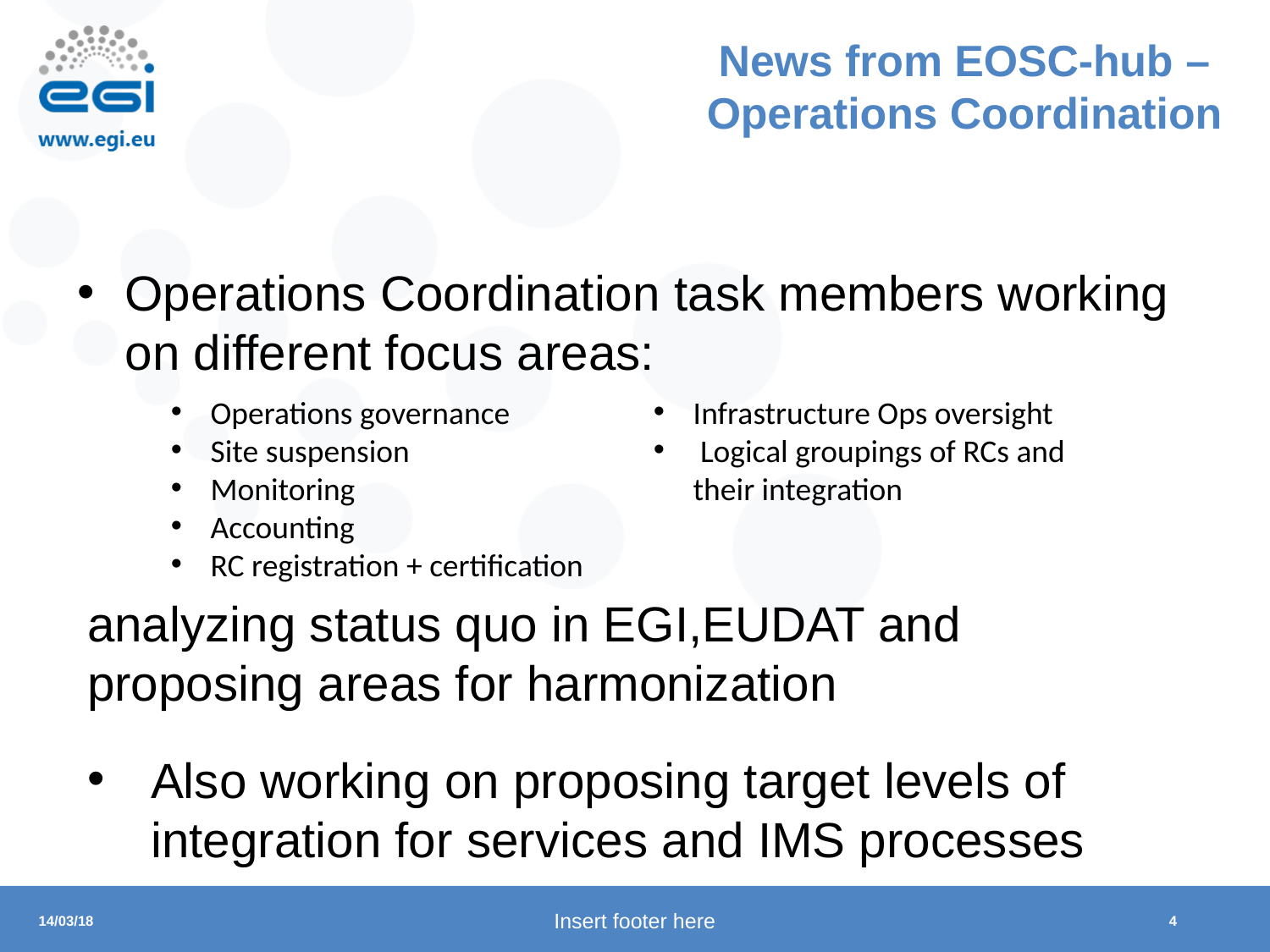

# News from EOSC-hub – Operations Coordination

Operations Coordination task members working on different focus areas:

Operations governance
Site suspension
Monitoring
Accounting
RC registration + certification
Infrastructure Ops oversight
 Logical groupings of RCs and their integration
analyzing status quo in EGI,EUDAT and proposing areas for harmonization

Also working on proposing target levels of integration for services and IMS processes
Insert footer here